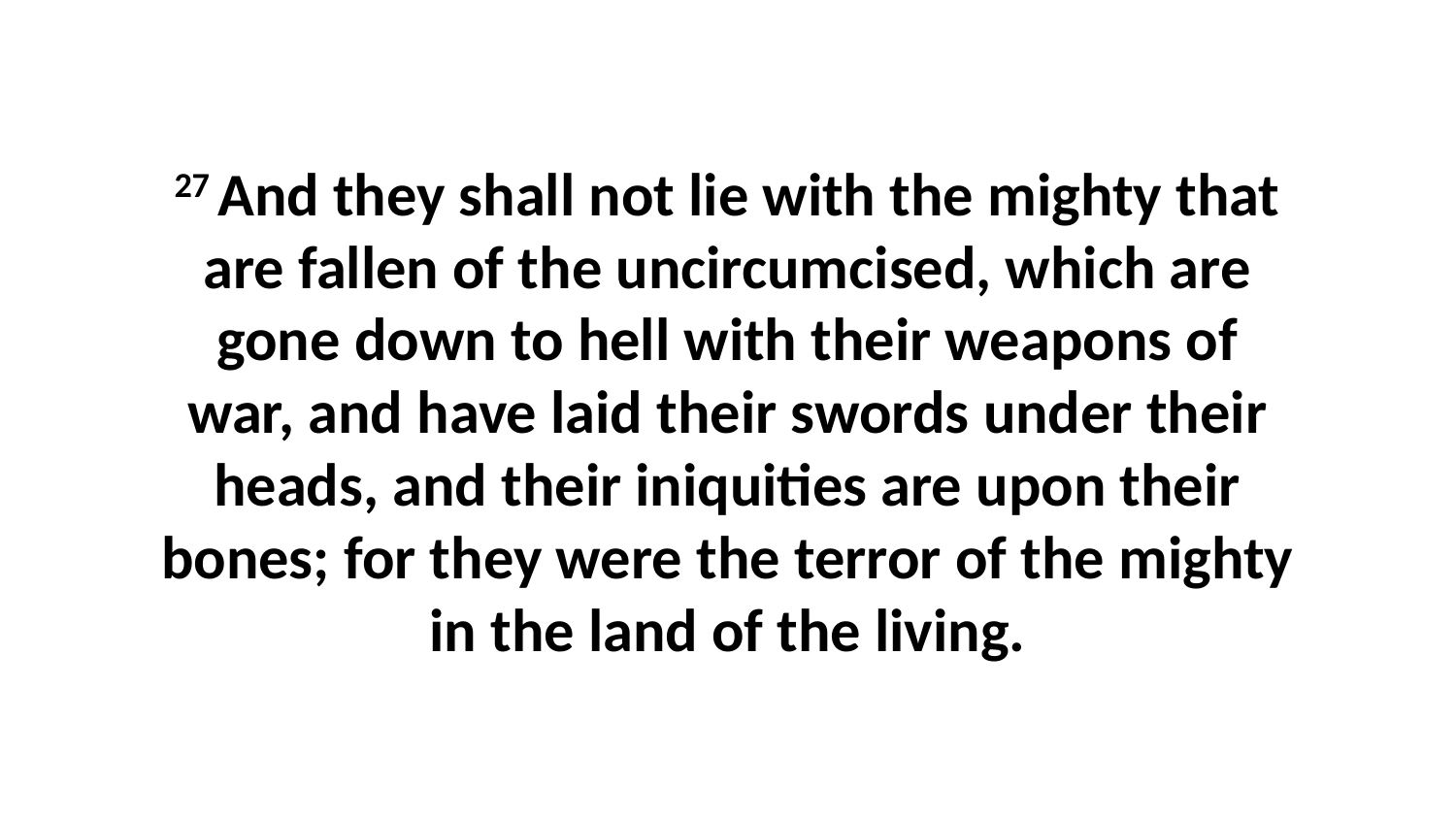

27 And they shall not lie with the mighty that are fallen of the uncircumcised, which are gone down to hell with their weapons of war, and have laid their swords under their heads, and their iniquities are upon their bones; for they were the terror of the mighty in the land of the living.